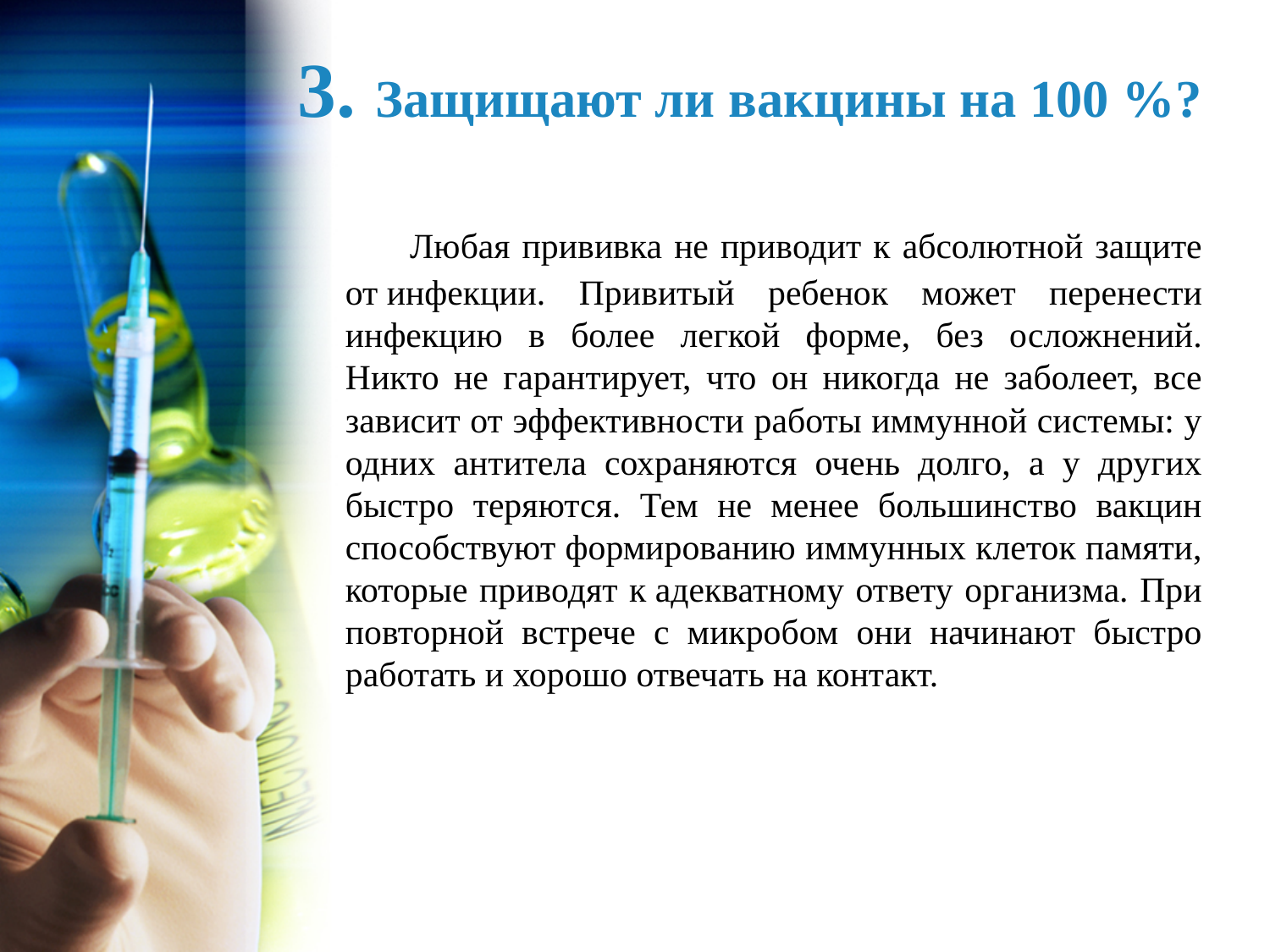

# 3. Защищают ли вакцины на 100 %?
      Любая прививка не приводит к абсолютной защите от инфекции. Привитый ребенок может перенести инфекцию в более легкой форме, без осложнений. Никто не гарантирует, что он никогда не заболеет, все зависит от эффективности работы иммунной системы: у одних антитела сохраняются очень долго, а у других быстро теряются. Тем не менее большинство вакцин способствуют формированию иммунных клеток памяти, которые приводят к адекватному ответу организма. При повторной встрече с микробом они начинают быстро работать и хорошо отвечать на контакт.